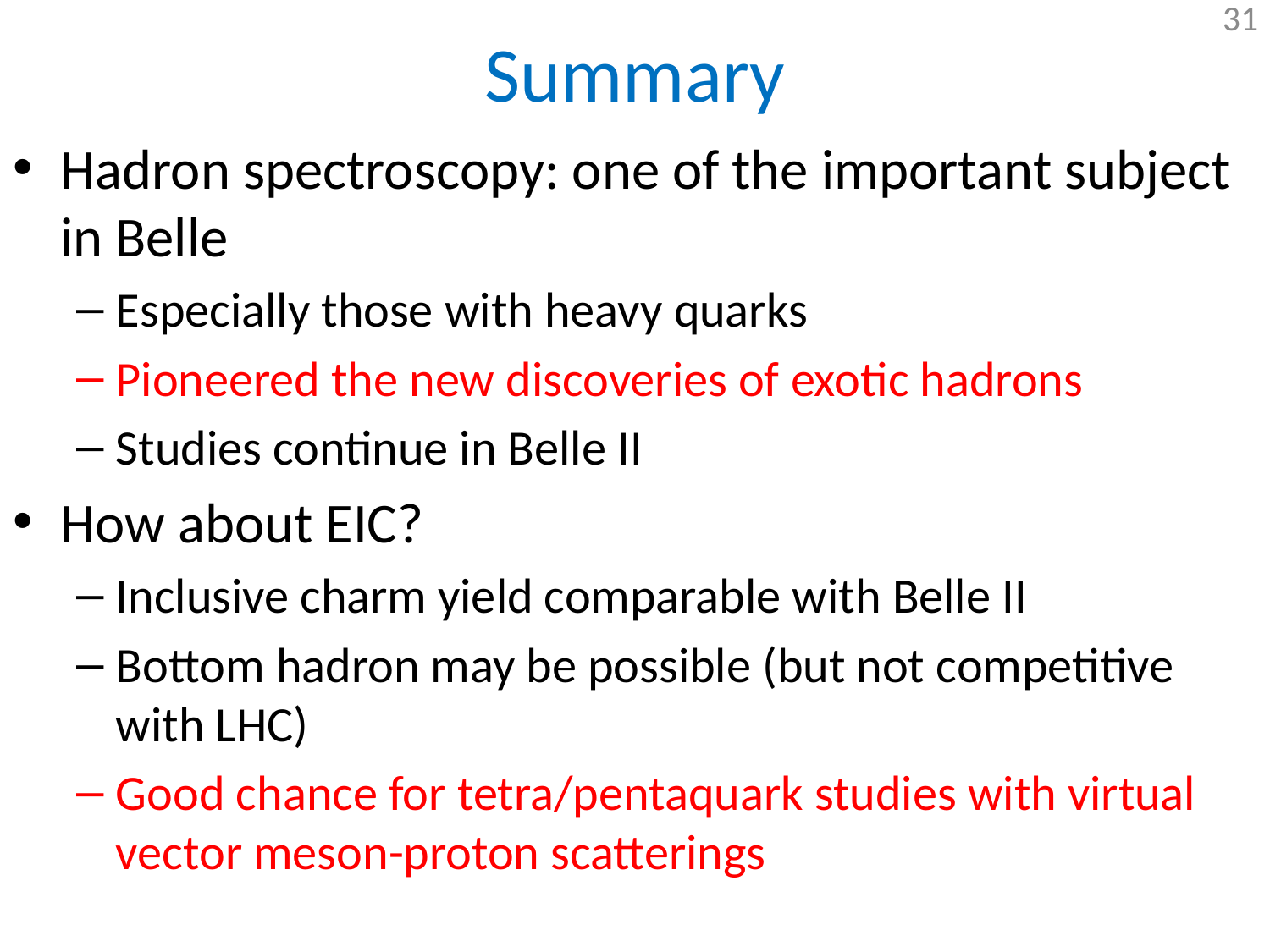

# Summary
Hadron spectroscopy: one of the important subject in Belle
Especially those with heavy quarks
Pioneered the new discoveries of exotic hadrons
Studies continue in Belle II
How about EIC?
Inclusive charm yield comparable with Belle II
Bottom hadron may be possible (but not competitive with LHC)
Good chance for tetra/pentaquark studies with virtual vector meson-proton scatterings